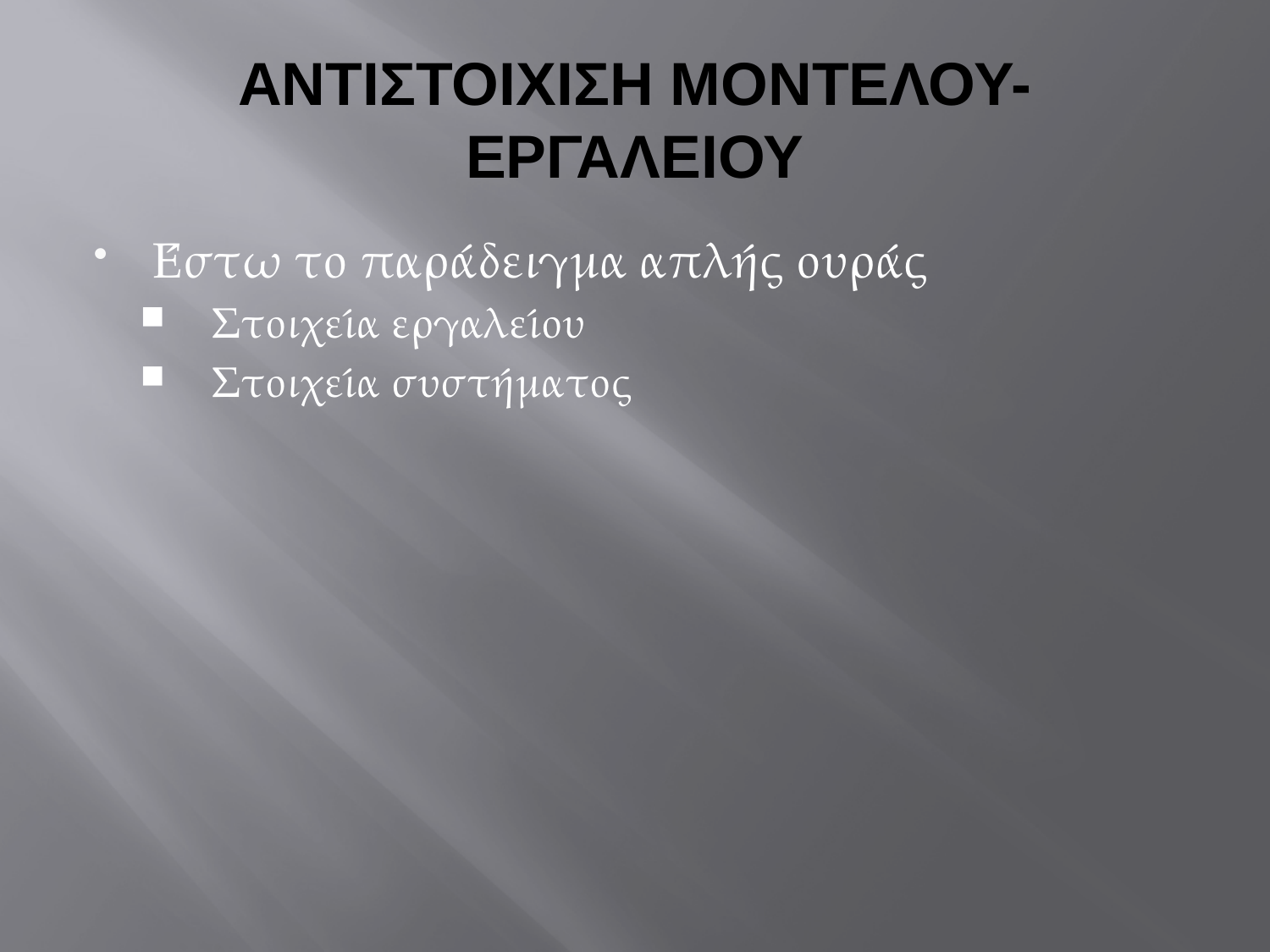

# ΑΝΤΙΣΤΟΙΧΙΣΗ ΜΟΝΤΕΛΟΥ-ΕΡΓΑΛΕΙΟΥ
Έστω το παράδειγμα απλής ουράς
Στοιχεία εργαλείου
Στοιχεία συστήματος